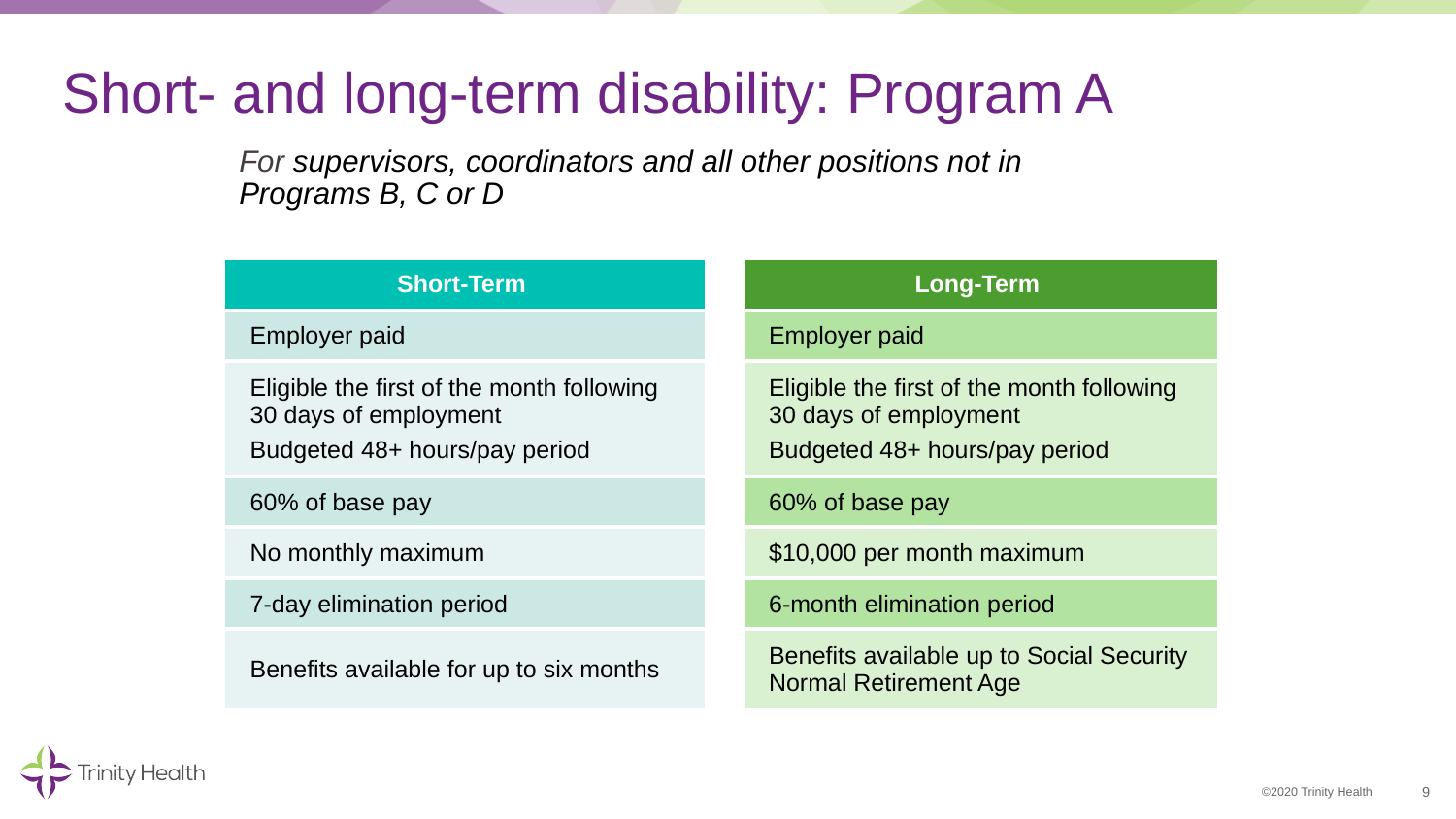

# Short- and long-term disability: Program A
For supervisors, coordinators and all other positions not in Programs B, C or D
| Short-Term |  | Long-Term |
| --- | --- | --- |
| Employer paid |  | Employer paid |
| Eligible the first of the month following 30 days of employment Budgeted 48+ hours/pay period |  | Eligible the first of the month following 30 days of employment Budgeted 48+ hours/pay period |
| 60% of base pay |  | 60% of base pay |
| No monthly maximum |  | $10,000 per month maximum |
| 7-day elimination period |  | 6-month elimination period |
| Benefits available for up to six months |  | Benefits available up to Social Security Normal Retirement Age |
9
©2020 Trinity Health